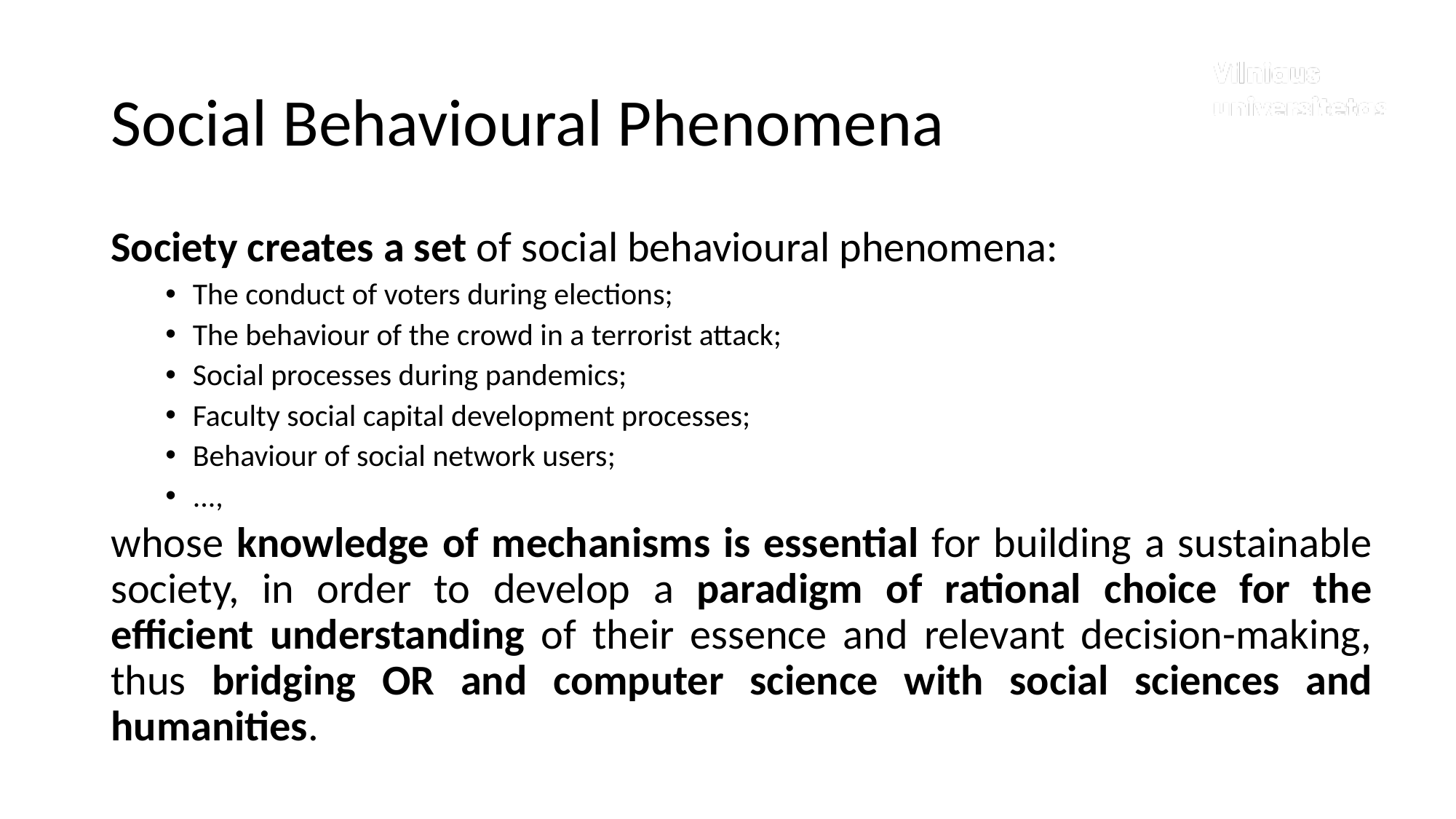

# Social Behavioural Phenomena
Society creates a set of social behavioural phenomena:
The conduct of voters during elections;
The behaviour of the crowd in a terrorist attack;
Social processes during pandemics;
Faculty social capital development processes;
Behaviour of social network users;
...,
whose knowledge of mechanisms is essential for building a sustainable society, in order to develop a paradigm of rational choice for the efficient understanding of their essence and relevant decision-making, thus bridging OR and computer science with social sciences and humanities.